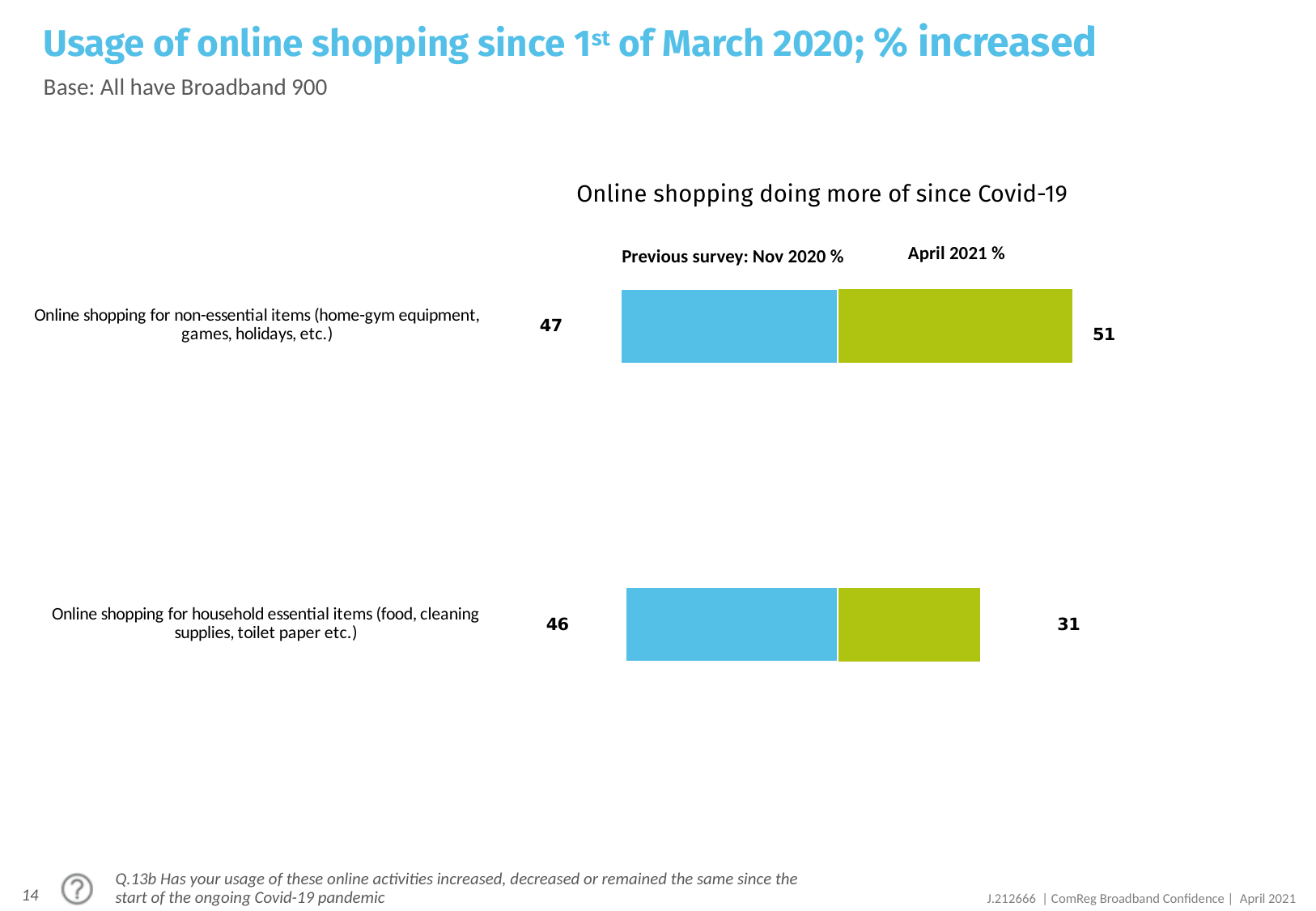

# Usage of online shopping since 1st of March 2020; % increased
Base: All have Broadband 900

### Chart

| Category | April | nov |
|---|---|---|
| Online shopping for non-essential items (home-gym equipment, games, holidays, etc.) | -47.0 | 51.0 |
| Online shopping for household essential items (food, cleaning supplies, toilet paper etc.) | -46.0 | 31.0 |
Online shopping doing more of since Covid-19
April 2021 %
Previous survey: Nov 2020 %

Q.13b Has your usage of these online activities increased, decreased or remained the same since the start of the ongoing Covid-19 pandemic